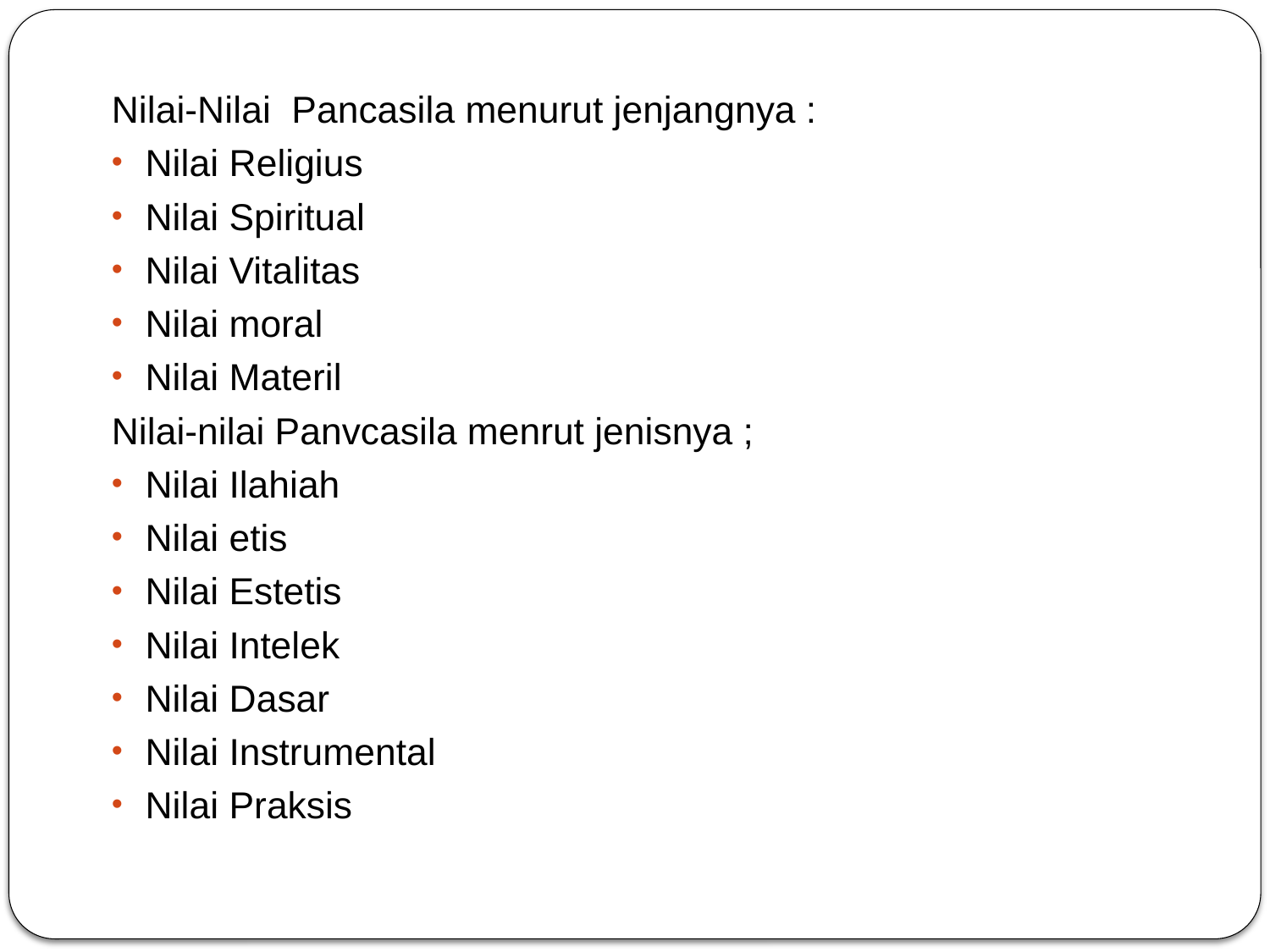

Nilai-Nilai  Pancasila menurut jenjangnya :
Nilai Religius
Nilai Spiritual
Nilai Vitalitas
Nilai moral
Nilai Materil
Nilai-nilai Panvcasila menrut jenisnya ;
Nilai Ilahiah
Nilai etis
Nilai Estetis
Nilai Intelek
Nilai Dasar
Nilai Instrumental
Nilai Praksis